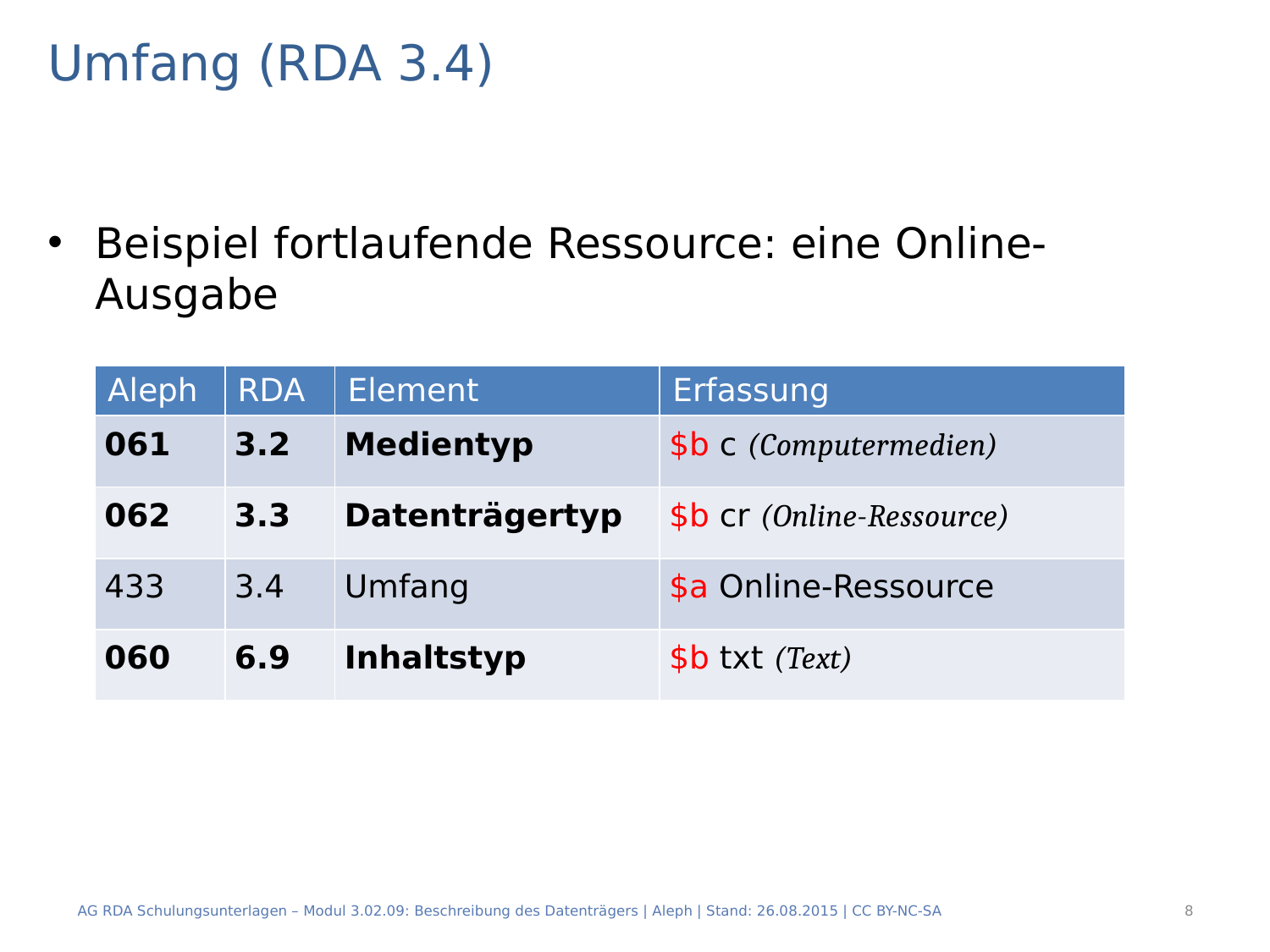

# Umfang (RDA 3.4)

Beispiel fortlaufende Ressource: eine Online-Ausgabe
| Aleph | RDA | Element | Erfassung |
| --- | --- | --- | --- |
| 061 | 3.2 | Medientyp | $b c (Computermedien) |
| 062 | 3.3 | Datenträgertyp | $b cr (Online-Ressource) |
| 433 | 3.4 | Umfang | $a Online-Ressource |
| 060 | 6.9 | Inhaltstyp | $b txt (Text) |
AG RDA Schulungsunterlagen – Modul 3.02.09: Beschreibung des Datenträgers | Aleph | Stand: 26.08.2015 | CC BY-NC-SA
8